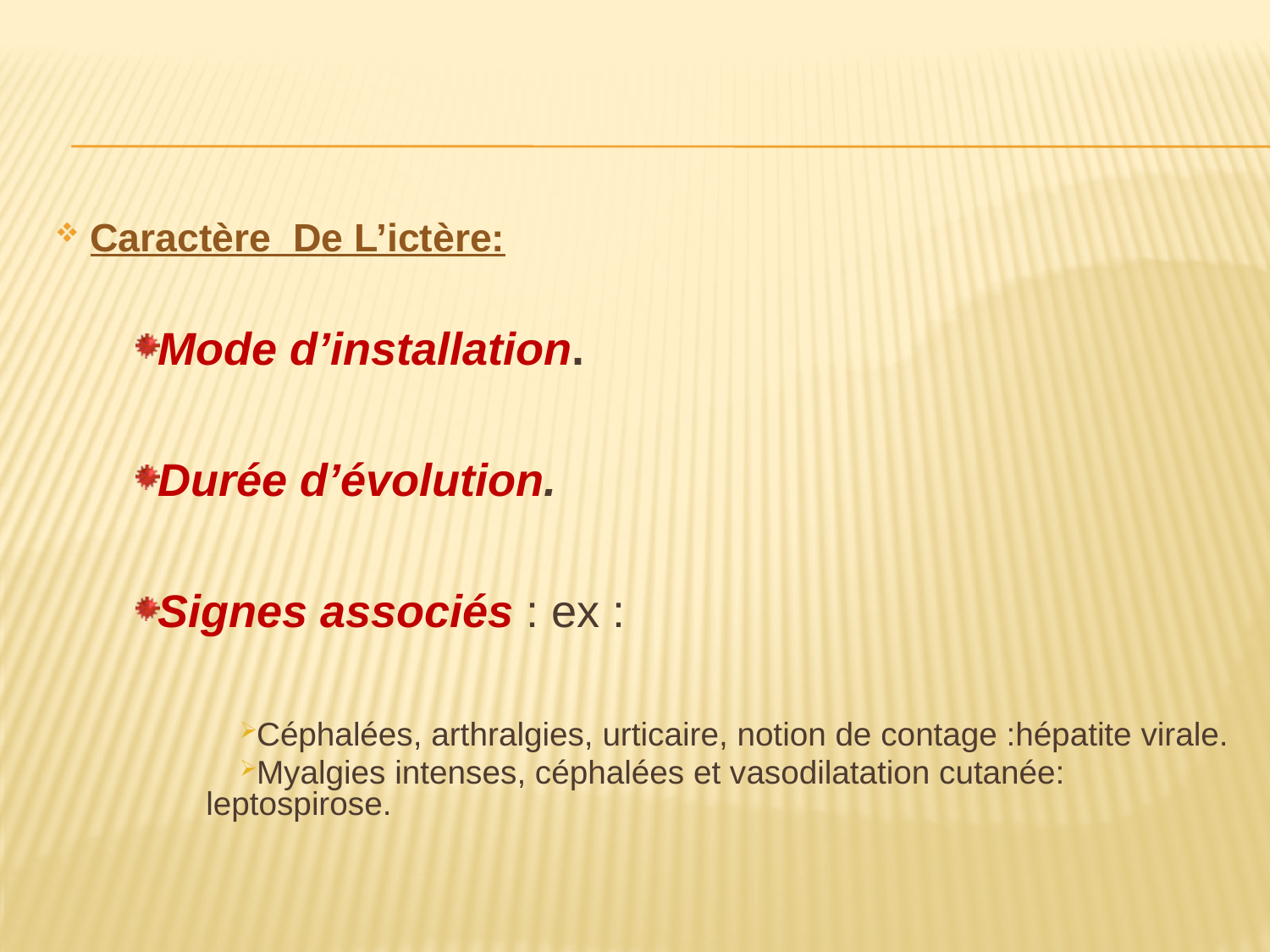

Caractère  De L’ictère:

Mode d’installation.

Durée d’évolution.

Signes associés : ex :

Céphalées, arthralgies, urticaire, notion de contage :hépatite virale.
Myalgies intenses, céphalées et vasodilatation cutanée: leptospirose.